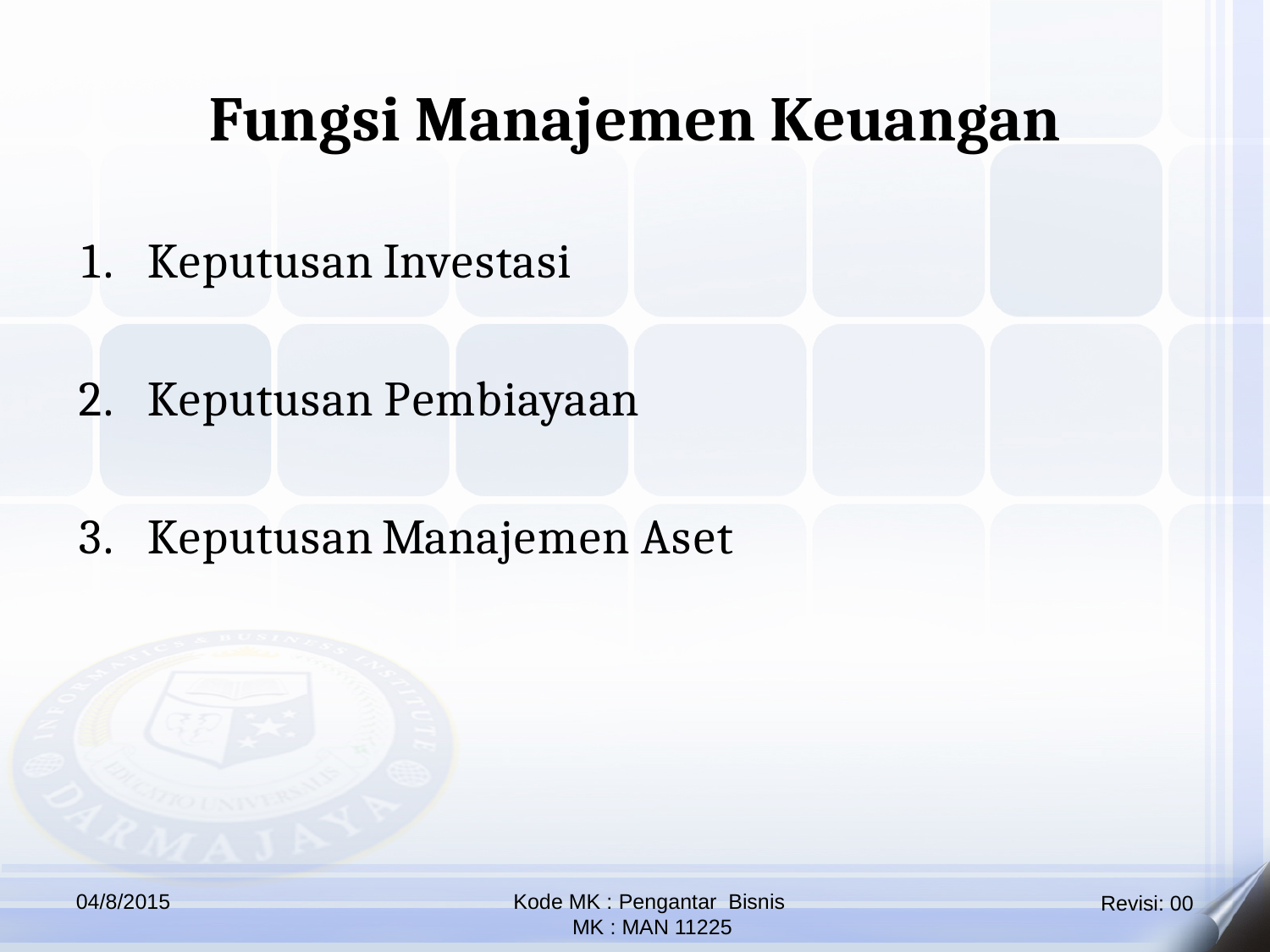

Fungsi Manajemen Keuangan
Keputusan Investasi

Keputusan Pembiayaan

Keputusan Manajemen Aset
04/8/2015
Kode MK : Pengantar  Bisnis
 MK : MAN 11225